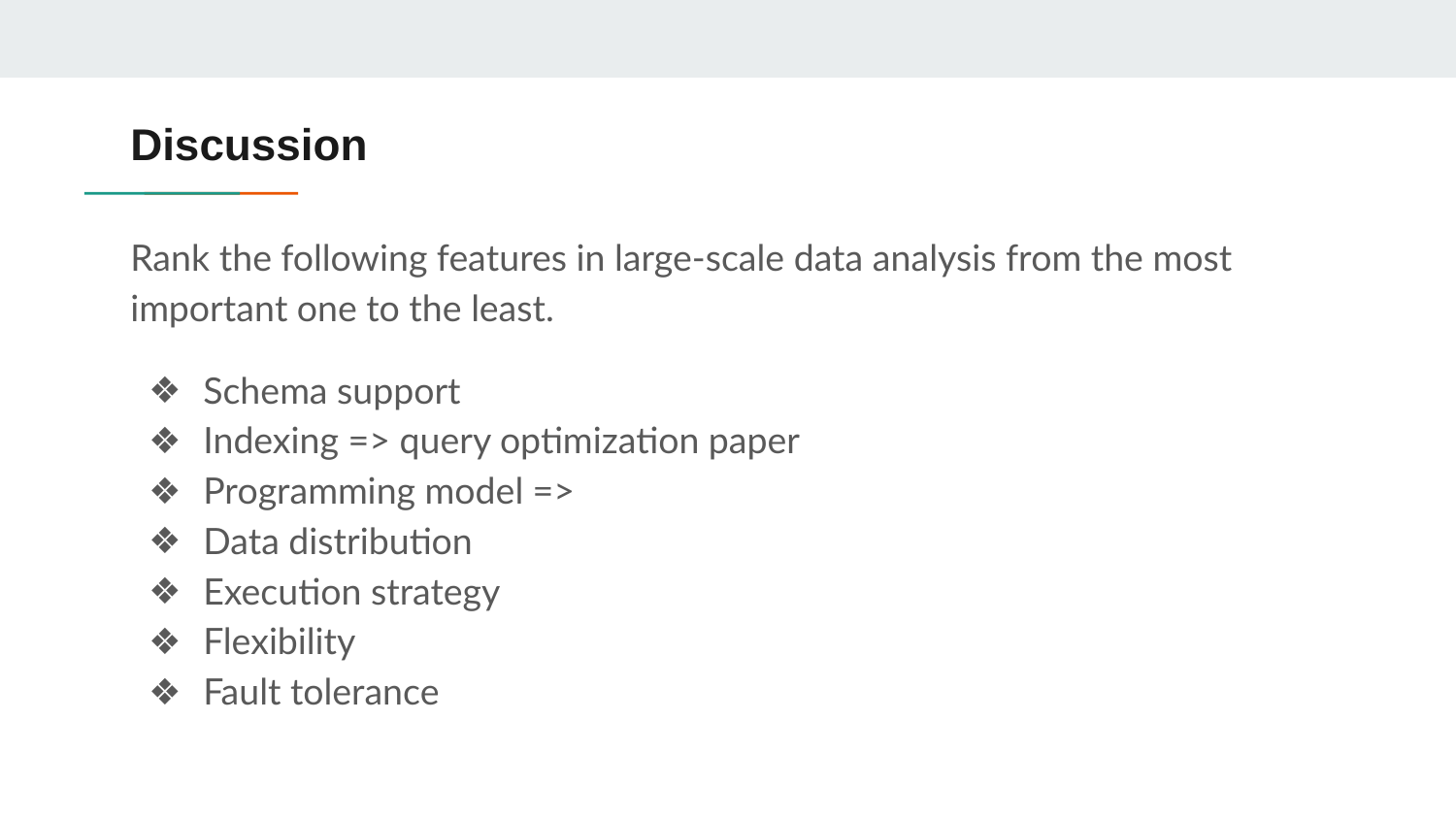

# Discussion
Rank the following features in large-scale data analysis from the most important one to the least.
Schema support
Indexing => query optimization paper
Programming model =>
Data distribution
Execution strategy
Flexibility
Fault tolerance